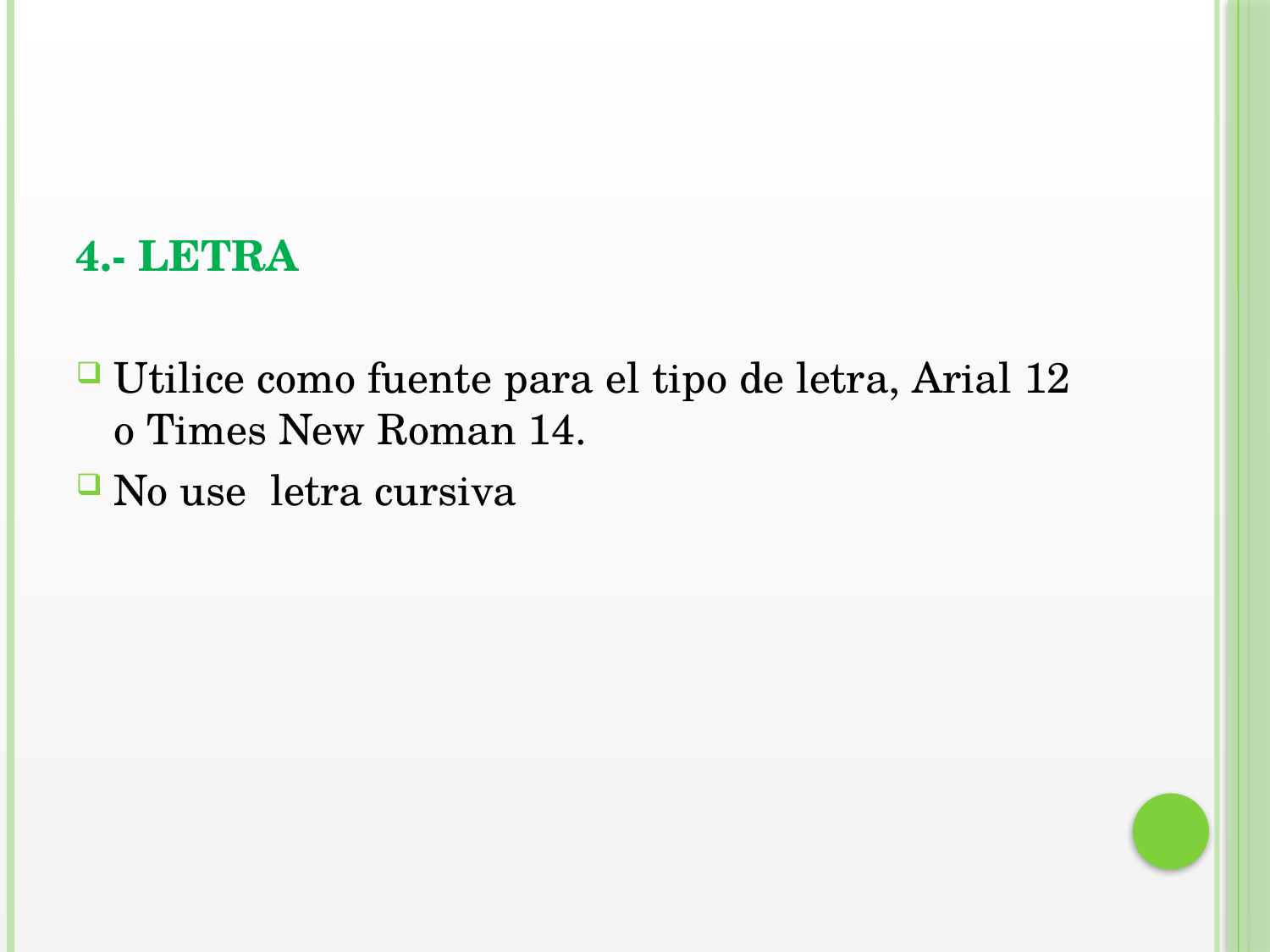

#
4.- LETRA

Utilice como fuente para el tipo de letra, Arial 12 o Times New Roman 14.
No use  letra cursiva